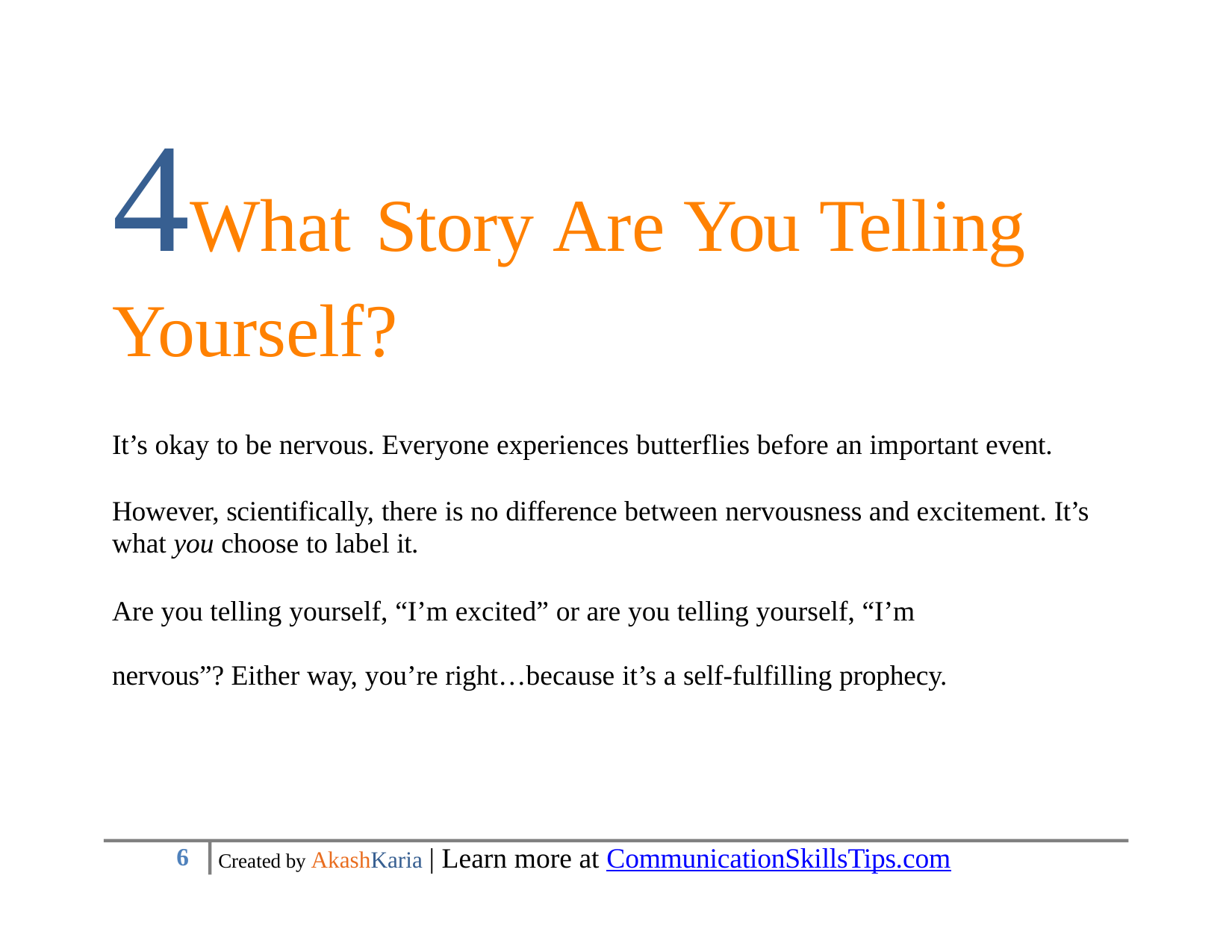

# 4What	Story Are You Telling Yourself?
It’s okay to be nervous. Everyone experiences butterflies before an important event.

However, scientifically, there is no difference between nervousness and excitement. It’s what you choose to label it.
Are you telling yourself, “I’m excited” or are you telling yourself, “I’m nervous”? Either way, you’re right…because it’s a self-fulfilling prophecy.
Created by AkashKaria | Learn more at CommunicationSkillsTips.com
6